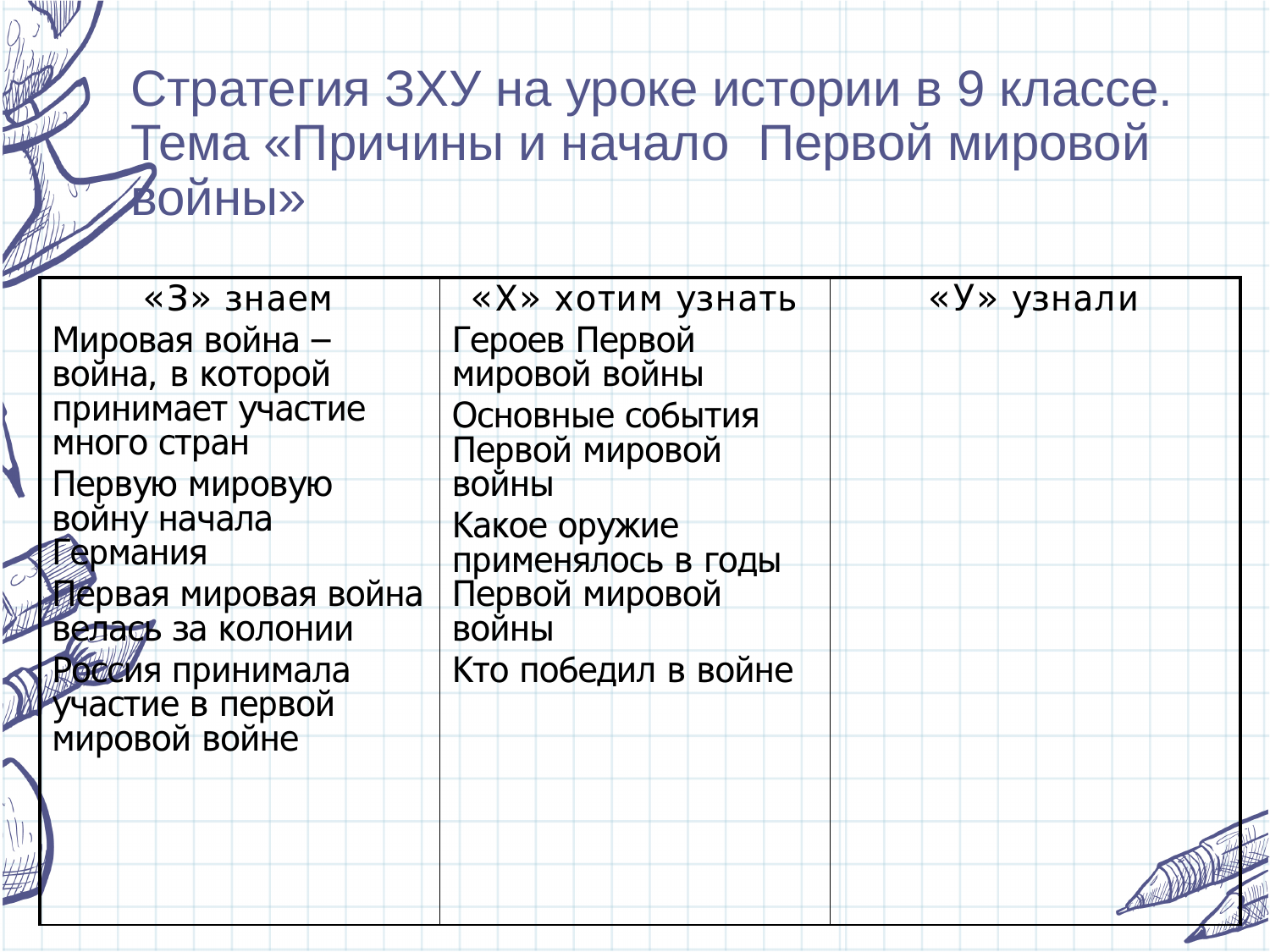

# Стратегия ЗХУ на уроке истории в 9 классе. Тема «Причины и начало  Первой мировой войны»

| «З» знаем Мировая война – война, в которой принимает участие много стран Первую мировую войну начала Германия Первая мировая война велась за колонии Россия принимала участие в первой мировой войне | «Х» хотим узнать Героев Первой мировой войны Основные события Первой мировой войны Какое оружие применялось в годы Первой мировой войны Кто победил в войне | «У» узнали |
| --- | --- | --- |